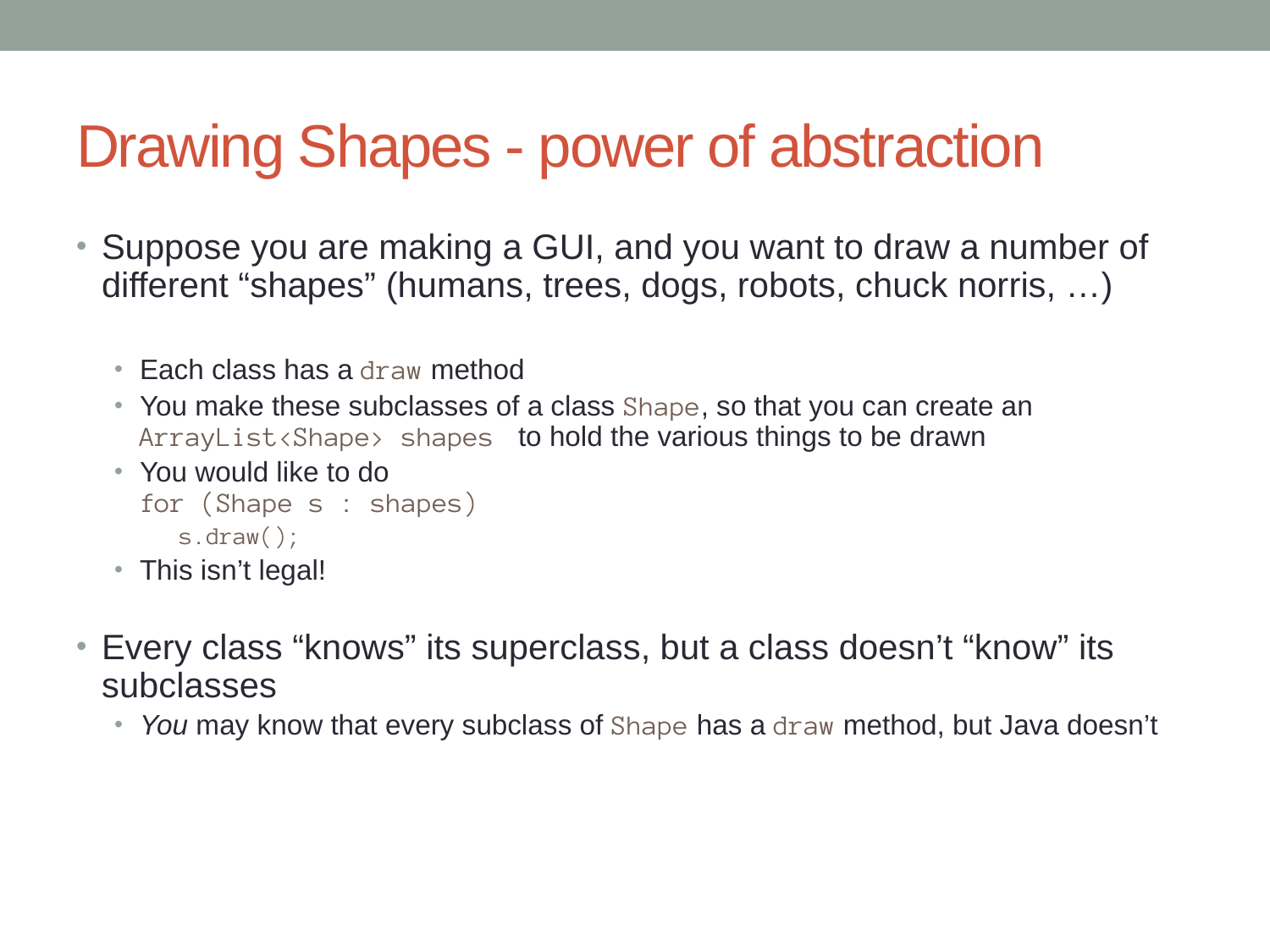

# Drawing Shapes - power of abstraction
Suppose you are making a GUI, and you want to draw a number of different “shapes” (humans, trees, dogs, robots, chuck norris, …)

Each class has a draw method
You make these subclasses of a class Shape, so that you can create an ArrayList<Shape> shapes  to hold the various things to be drawn
You would like to do
for (Shape s : shapes)
  s.draw();
This isn’t legal!

Every class “knows” its superclass, but a class doesn’t “know” its subclasses
You may know that every subclass of Shape has a draw method, but Java doesn’t